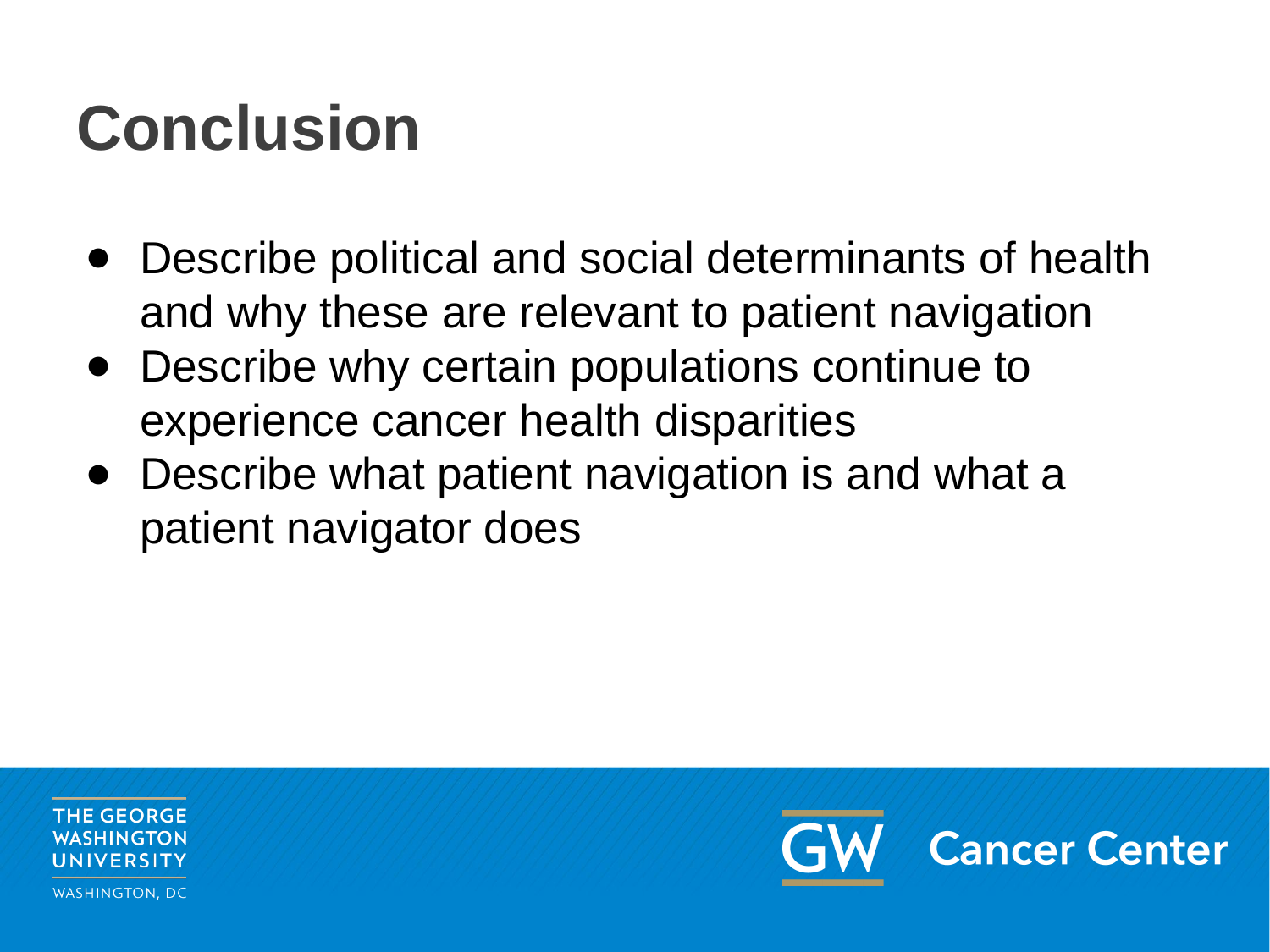

# Conclusion
Describe political and social determinants of health and why these are relevant to patient navigation
Describe why certain populations continue to experience cancer health disparities
Describe what patient navigation is and what a patient navigator does